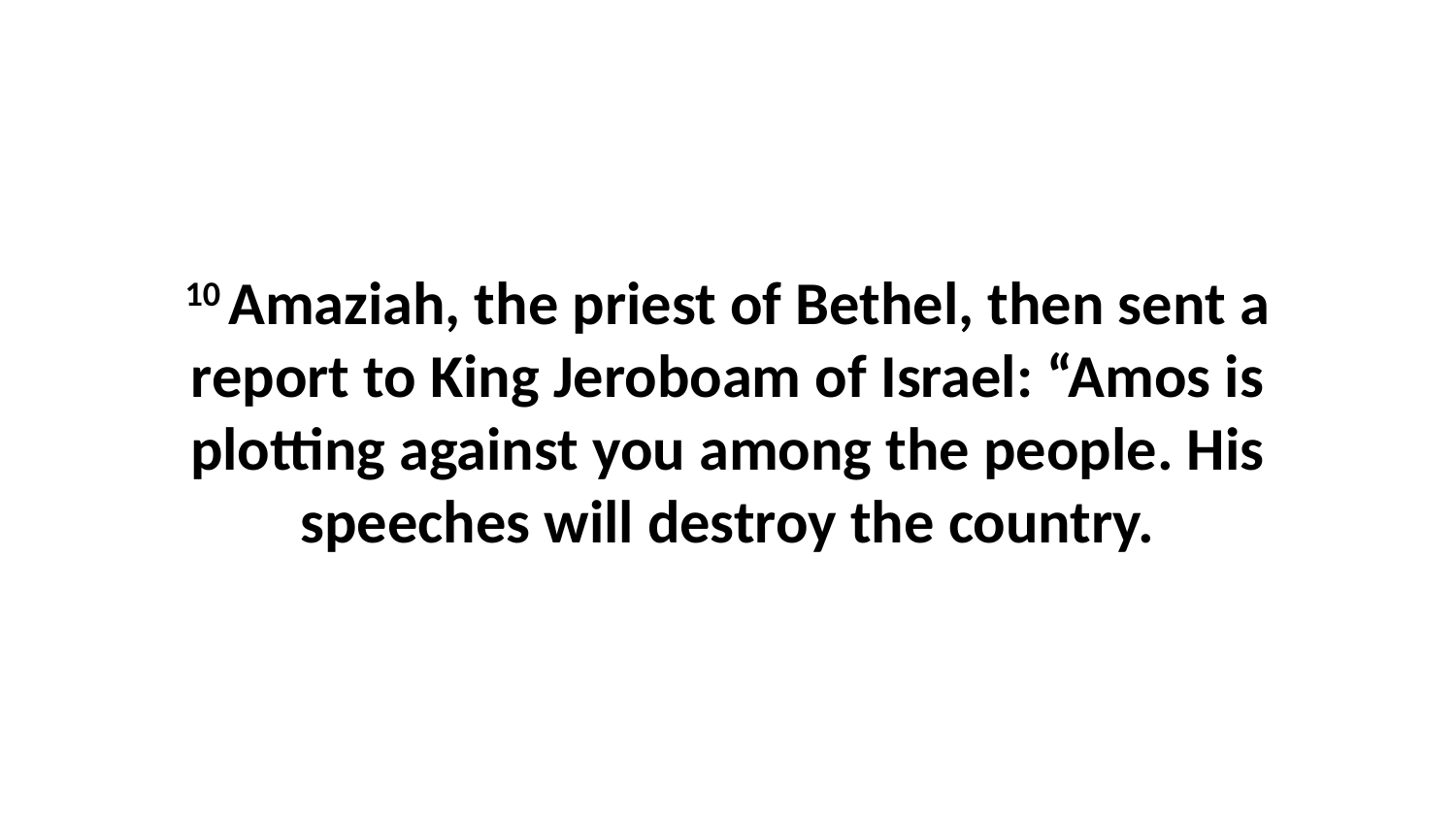

10 Amaziah, the priest of Bethel, then sent a report to King Jeroboam of Israel: “Amos is plotting against you among the people. His speeches will destroy the country.